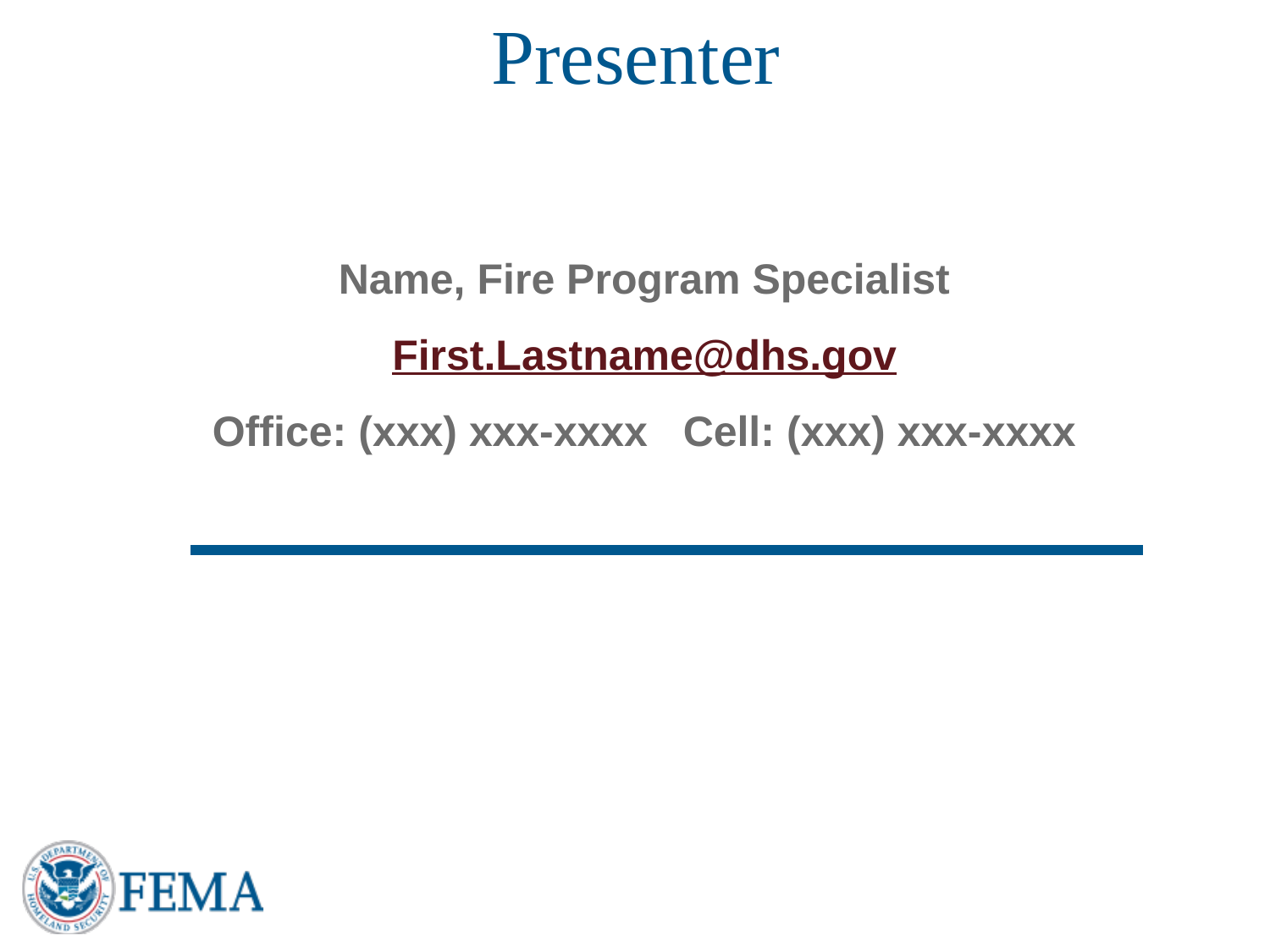

# Presenter

Name, Fire Program Specialist
First.Lastname@dhs.gov
Office: (xxx) xxx-xxxx   Cell: (xxx) xxx-xxxx